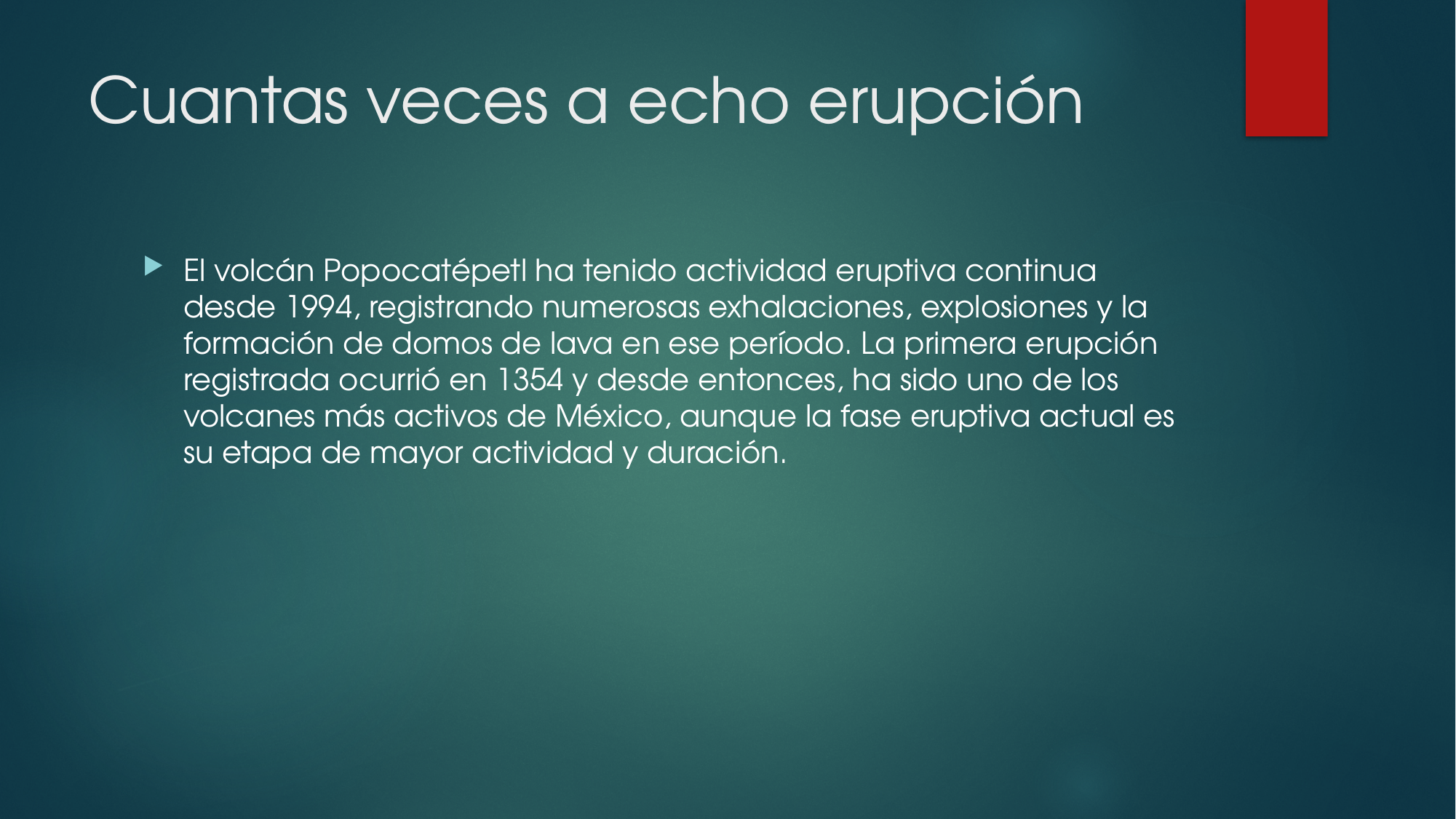

# Cuantas veces a echo erupción
El volcán Popocatépetl ha tenido actividad eruptiva continua desde 1994, registrando numerosas exhalaciones, explosiones y la formación de domos de lava en ese período. La primera erupción registrada ocurrió en 1354 y desde entonces, ha sido uno de los volcanes más activos de México, aunque la fase eruptiva actual es su etapa de mayor actividad y duración.